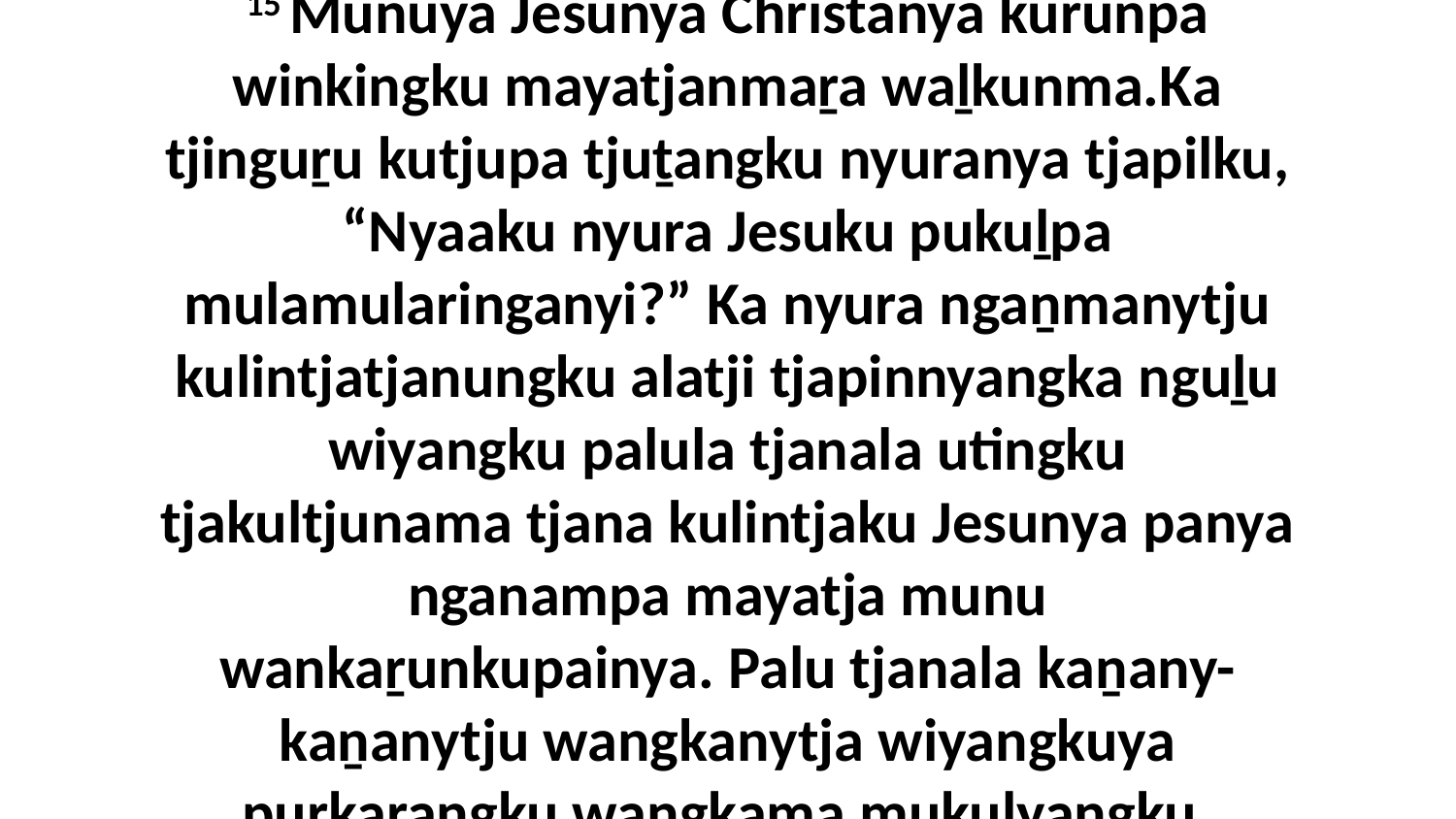

15 Munuya Jesunya Christanya kurunpa winkingku mayatjanmaṟa waḻkunma.Ka tjinguṟu kutjupa tjuṯangku nyuranya tjapilku, “Nyaaku nyura Jesuku pukuḻpa mulamularinganyi?” Ka nyura ngaṉmanytju kulintjatjanungku alatji tjapinnyangka nguḻu wiyangku palula tjanala utingku tjakultjunama tjana kulintjaku Jesunya panya nganampa mayatja munu wankaṟunkupainya. Palu tjanala kaṉany-kaṉanytju wangkanytja wiyangkuya purkaṟangku wangkama mukulyangku.